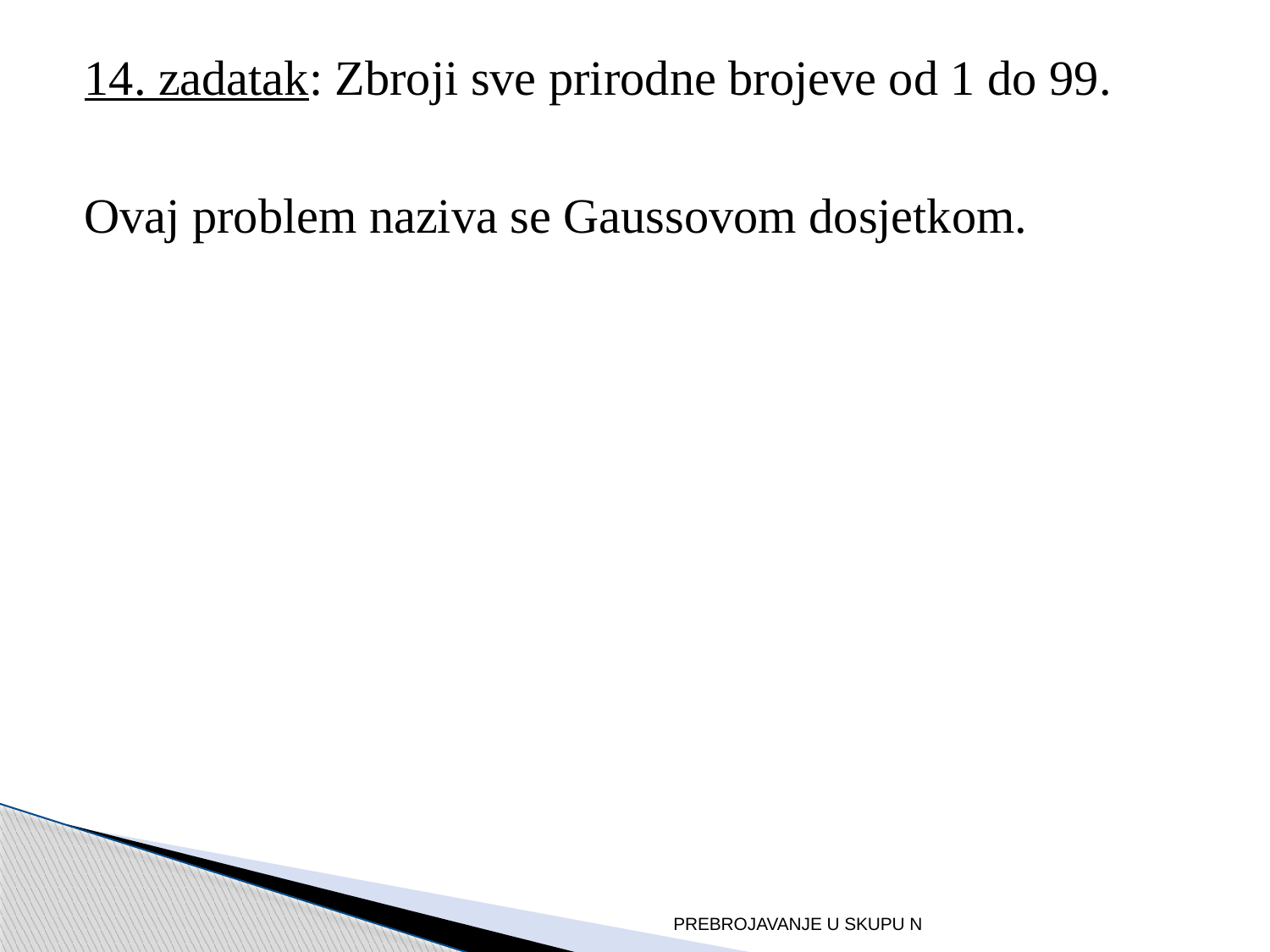

14. zadatak: Zbroji sve prirodne brojeve od 1 do 99.

Ovaj problem naziva se Gaussovom dosjetkom.

PREBROJAVANJE U SKUPU N